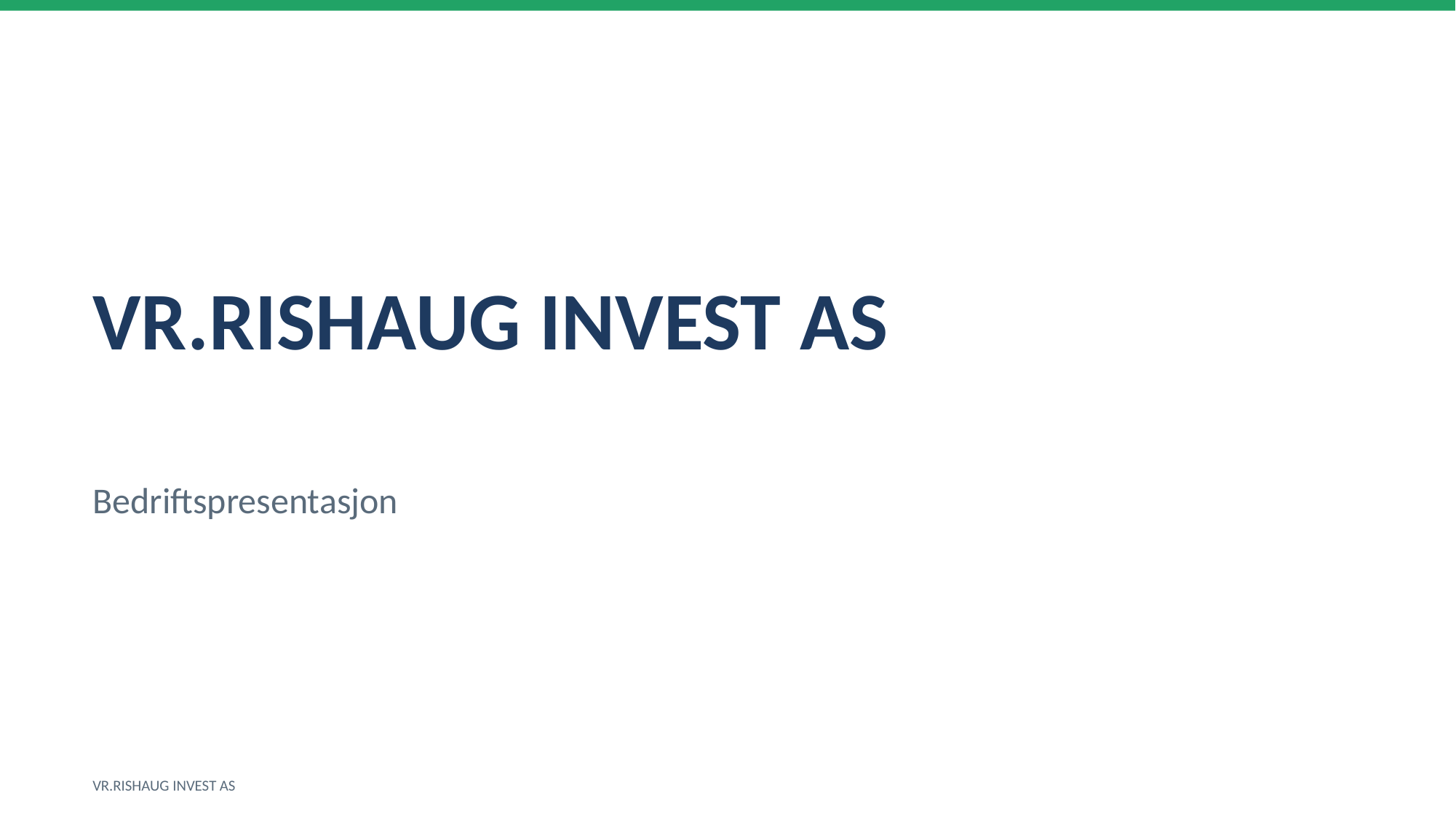

VR.RISHAUG INVEST AS
Bedriftspresentasjon
VR.RISHAUG INVEST AS